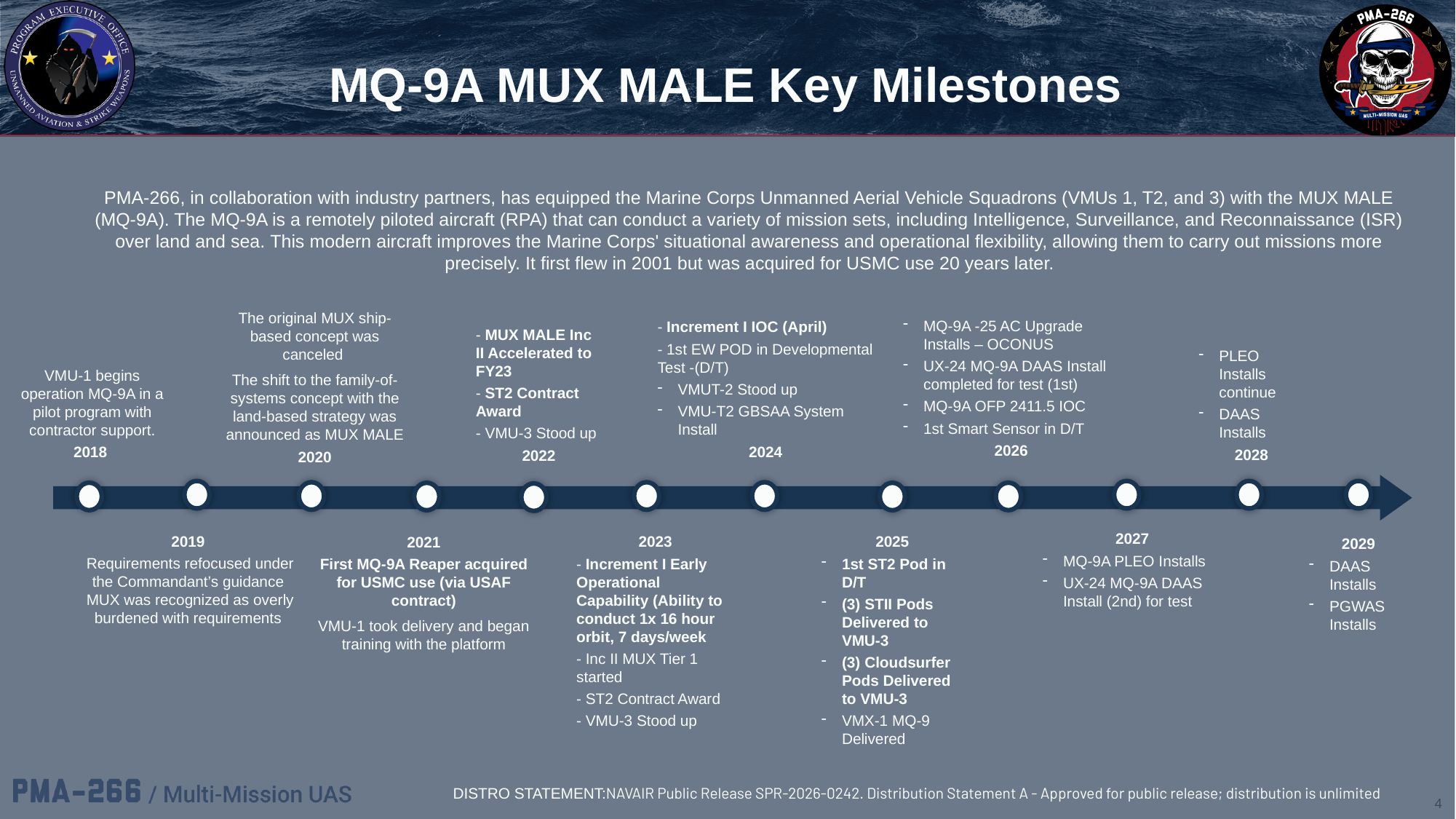

# MQ-9A MUX MALE Key Milestones

PMA-266, in collaboration with industry partners, has equipped the Marine Corps Unmanned Aerial Vehicle Squadrons (VMUs 1, T2, and 3) with the MUX MALE (MQ-9A). The MQ-9A is a remotely piloted aircraft (RPA) that can conduct a variety of mission sets, including Intelligence, Surveillance, and Reconnaissance (ISR) over land and sea. This modern aircraft improves the Marine Corps' situational awareness and operational flexibility, allowing them to carry out missions more precisely. It first flew in 2001 but was acquired for USMC use 20 years later.

The original MUX ship-based concept was canceled
The shift to the family-of-systems concept with the land-based strategy was announced as MUX MALE
2020
MQ-9A -25 AC Upgrade Installs – OCONUS
UX-24 MQ-9A DAAS Install completed for test (1st)
MQ-9A OFP 2411.5 IOC
1st Smart Sensor in D/T
2026
- Increment I IOC (April)
- 1st EW POD in Developmental Test -(D/T)
VMUT-2 Stood up
VMU-T2 GBSAA System Install
2024
- MUX MALE Inc II Accelerated to FY23
- ST2 Contract Award
- VMU-3 Stood up
2022
PLEO Installs continue
DAAS Installs
2028
VMU-1 begins operation MQ-9A in a pilot program with contractor support.
2018

2027
MQ-9A PLEO Installs
UX-24 MQ-9A DAAS Install (2nd) for test
2019
Requirements refocused under the Commandant’s guidance ​
MUX was recognized as overly burdened with requirements
2025
1st ST2 Pod in D/T
(3) STII Pods Delivered to VMU-3
(3) Cloudsurfer Pods Delivered to VMU-3
VMX-1 MQ-9 Delivered
2023
- Increment I Early Operational Capability (Ability to conduct 1x 16 hour orbit, 7 days/week
- Inc II MUX Tier 1 started
- ST2 Contract Award
- VMU-3 Stood up
2021
First MQ-9A Reaper acquired for USMC use (via USAF contract)
VMU-1 took delivery and began training with the platform
2029
DAAS Installs
PGWAS Installs

DISTRO STATEMENT:NAVAIR Public Release SPR-2026-0242. Distribution Statement A - Approved for public release; distribution is unlimited
4